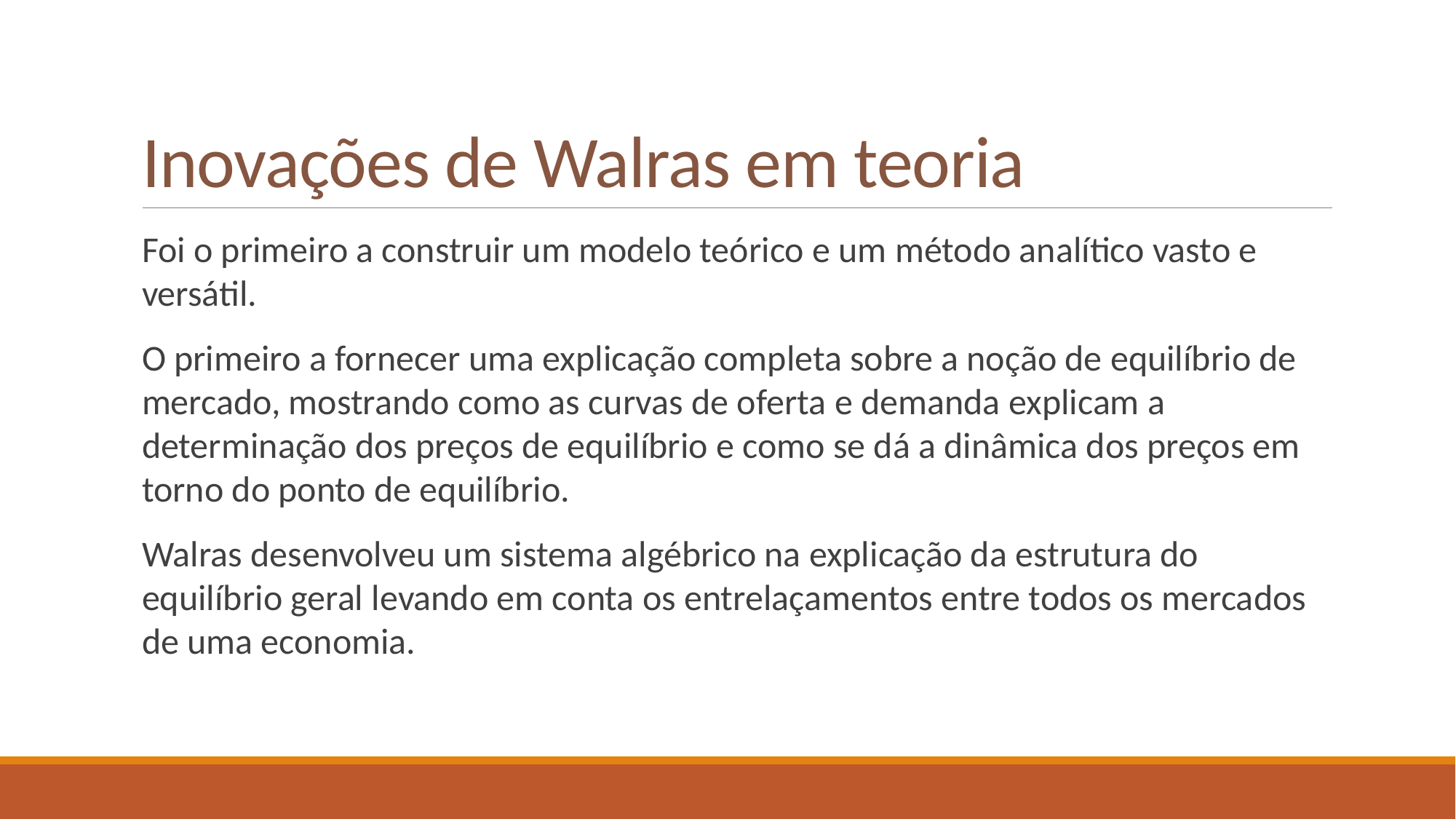

# Inovações de Walras em teoria
Foi o primeiro a construir um modelo teórico e um método analítico vasto e versátil.
O primeiro a fornecer uma explicação completa sobre a noção de equilíbrio de mercado, mostrando como as curvas de oferta e demanda explicam a determinação dos preços de equilíbrio e como se dá a dinâmica dos preços em torno do ponto de equilíbrio.
Walras desenvolveu um sistema algébrico na explicação da estrutura do equilíbrio geral levando em conta os entrelaçamentos entre todos os mercados de uma economia.